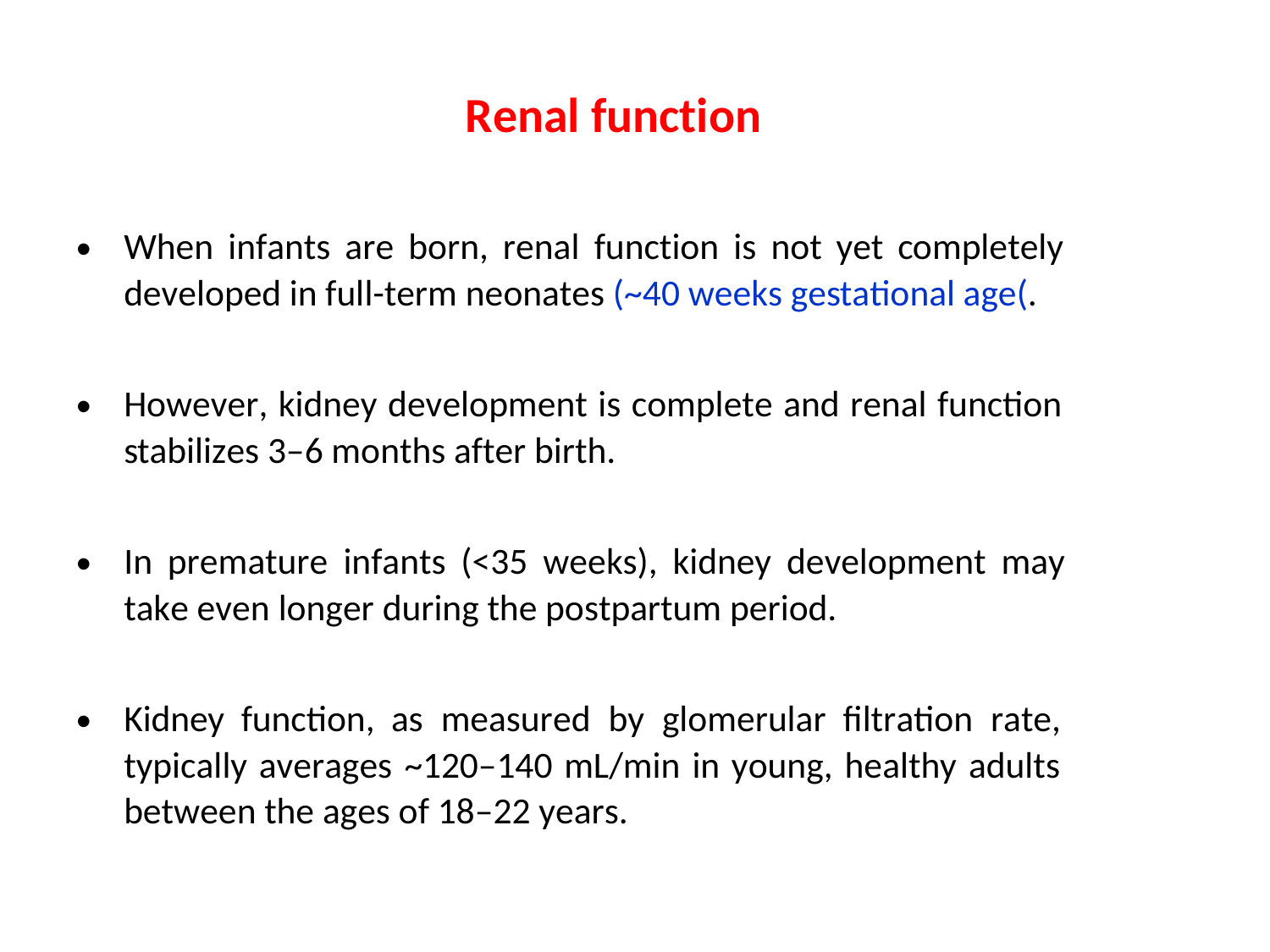

Renal function
•
When infants are born, renal function is not yet completely
developed in full-term neonates (~40 weeks gestational age(.
•
However, kidney development is complete and renal function
stabilizes 3–6 months after birth.
•
In premature infants (<35 weeks), kidney development may
take even longer during the postpartum period.
•
Kidney  function,  as measured by glomerular  ﬁltration rate,
typically averages ~120–140 mL/min in young, healthy adults
between the ages of 18–22 years.